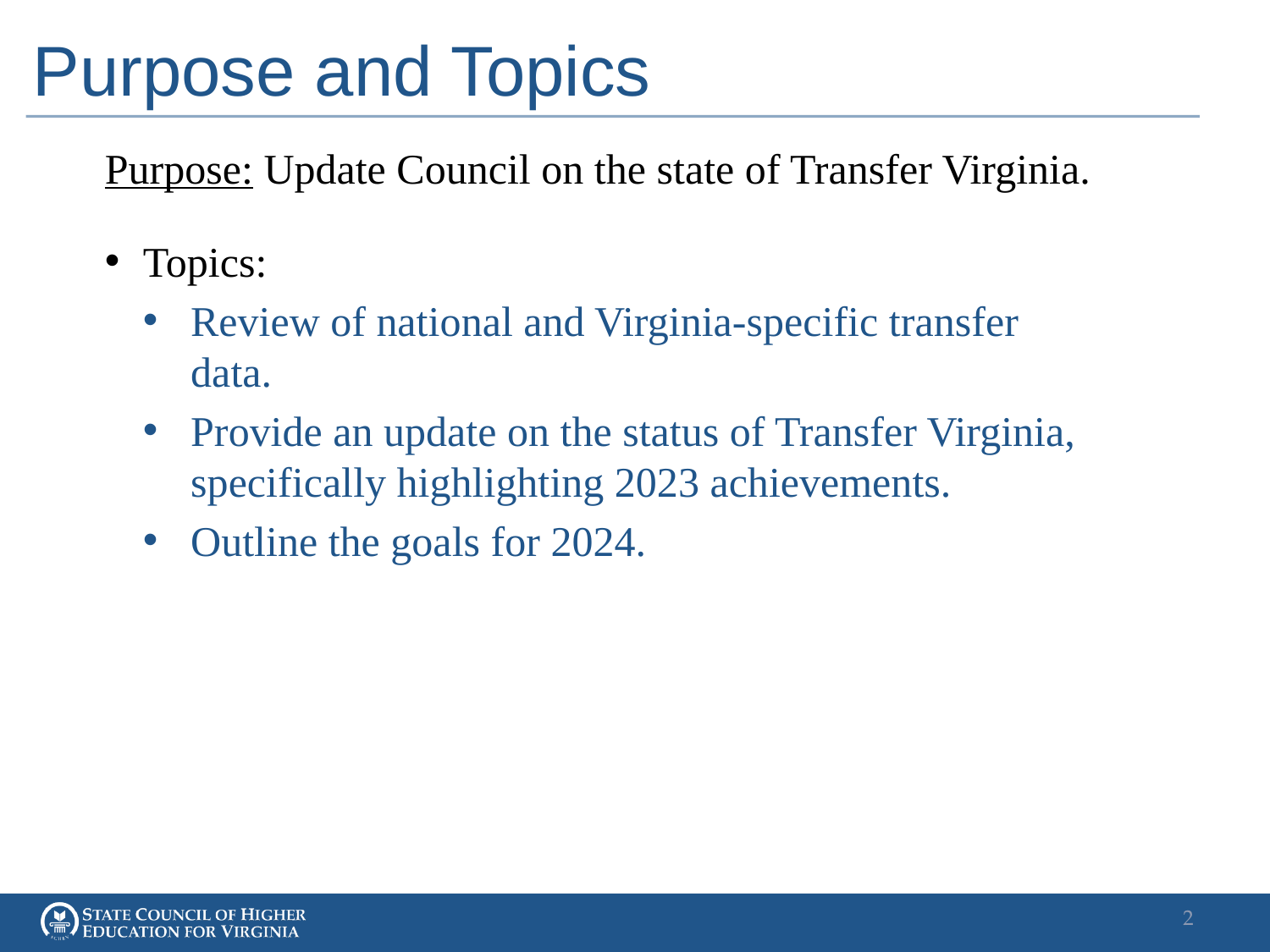

# Purpose and Topics
Purpose: Update Council on the state of Transfer Virginia.

Topics:
Review of national and Virginia-specific transfer data.
Provide an update on the status of Transfer Virginia, specifically highlighting 2023 achievements.
Outline the goals for 2024.
2